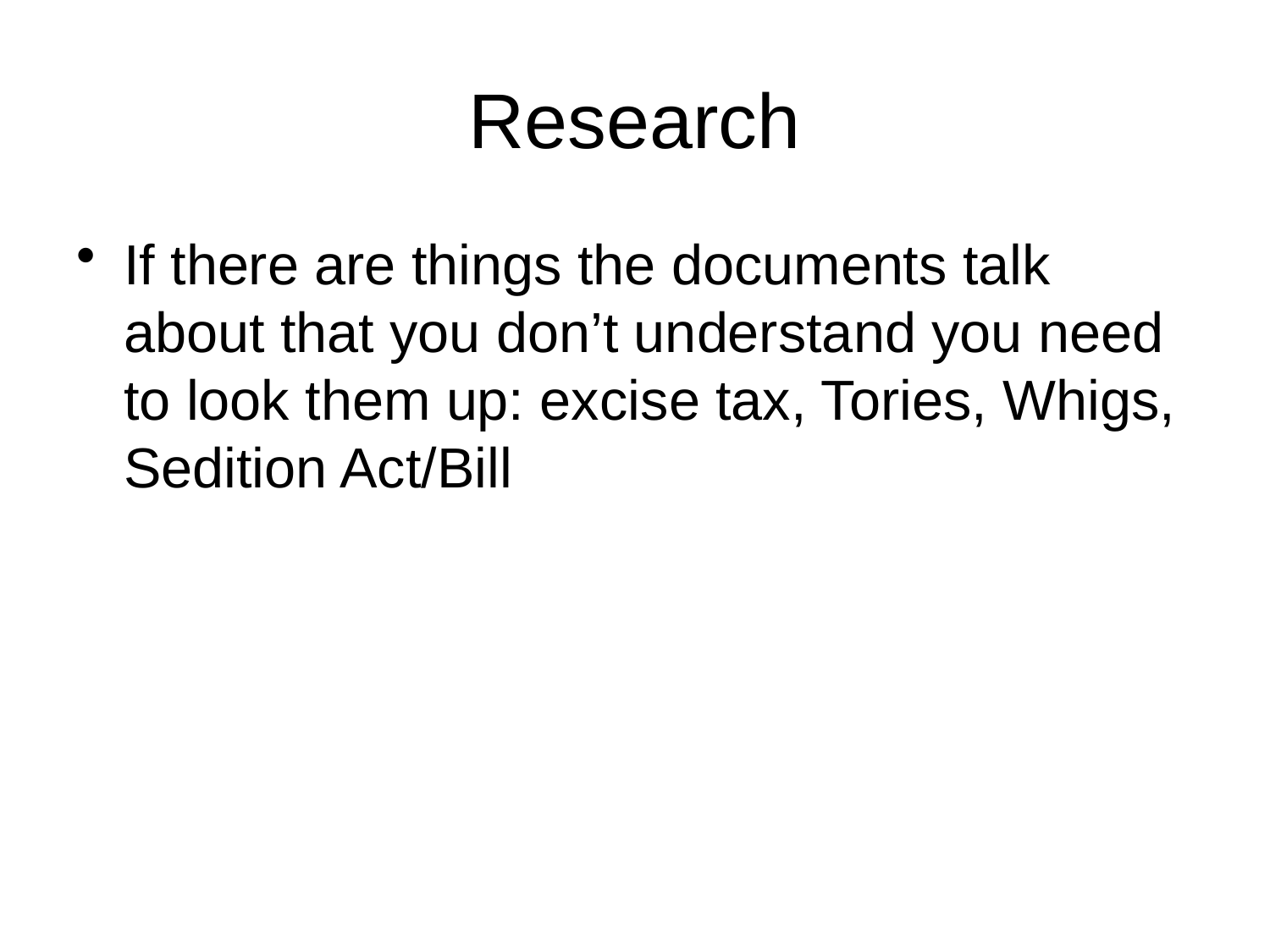

# Research
If there are things the documents talk about that you don’t understand you need to look them up: excise tax, Tories, Whigs, Sedition Act/Bill